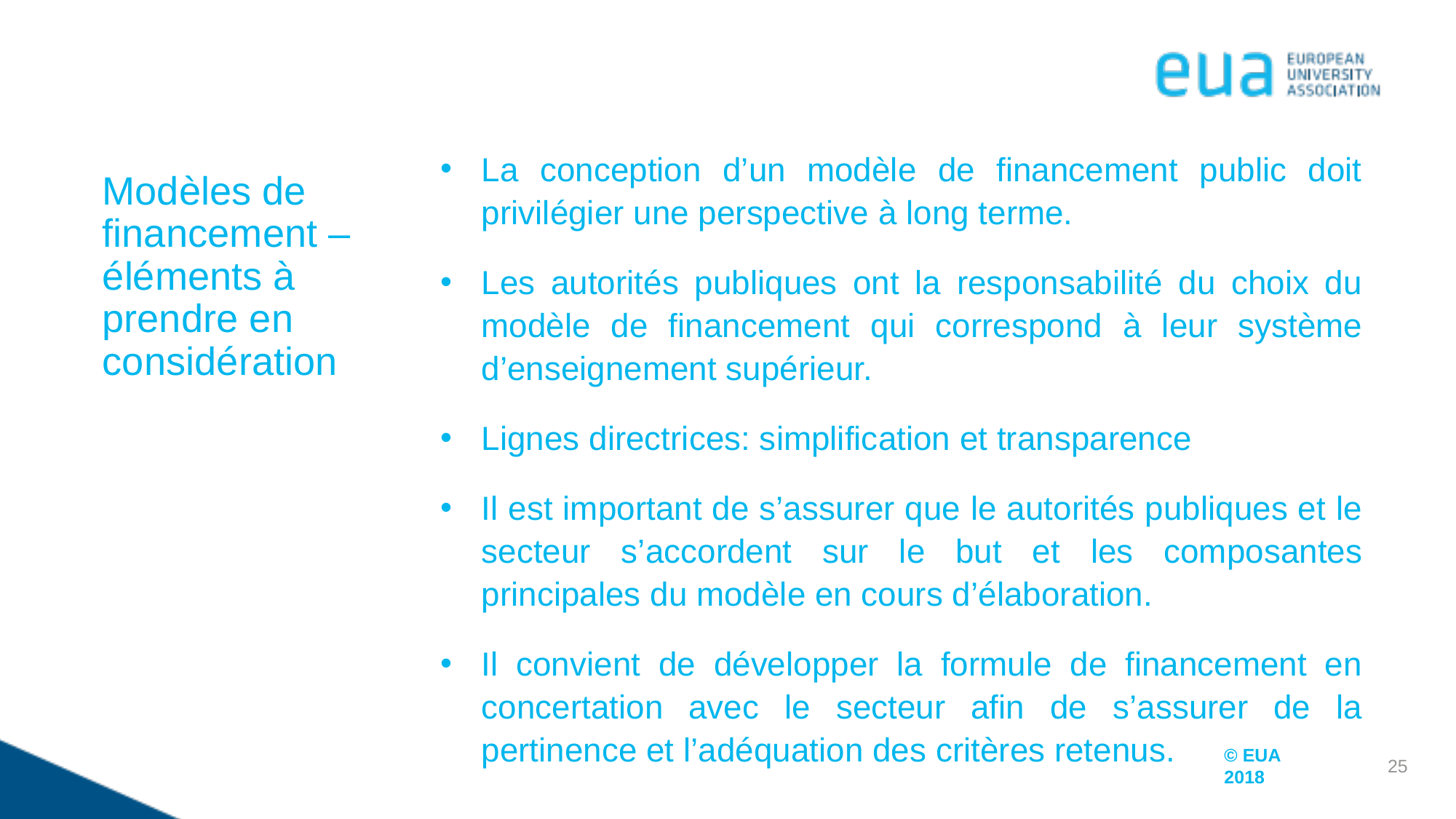

La conception d’un modèle de financement public doit privilégier une perspective à long terme.
Les autorités publiques ont la responsabilité du choix du modèle de financement qui correspond à leur système d’enseignement supérieur.
Lignes directrices: simplification et transparence
Il est important de s’assurer que le autorités publiques et le secteur s’accordent sur le but et les composantes principales du modèle en cours d’élaboration.
Il convient de développer la formule de financement en concertation avec le secteur afin de s’assurer de la pertinence et l’adéquation des critères retenus.

Modèles de financement – éléments à prendre en considération
25